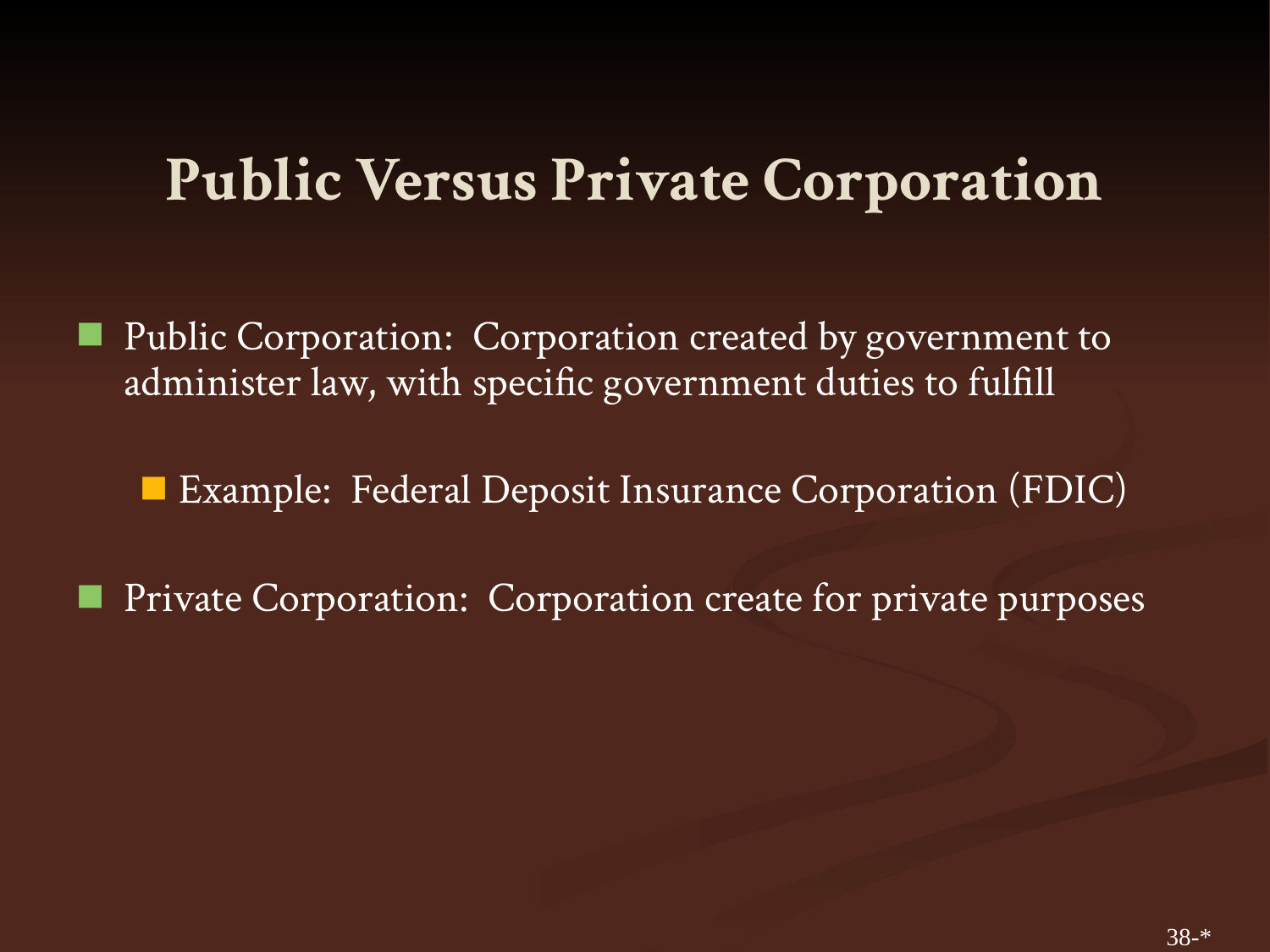

# Public Versus Private Corporation
Public Corporation:  Corporation created by government to administer law, with specific government duties to fulfill

Example:  Federal Deposit Insurance Corporation (FDIC)

Private Corporation:  Corporation create for private purposes
38-*